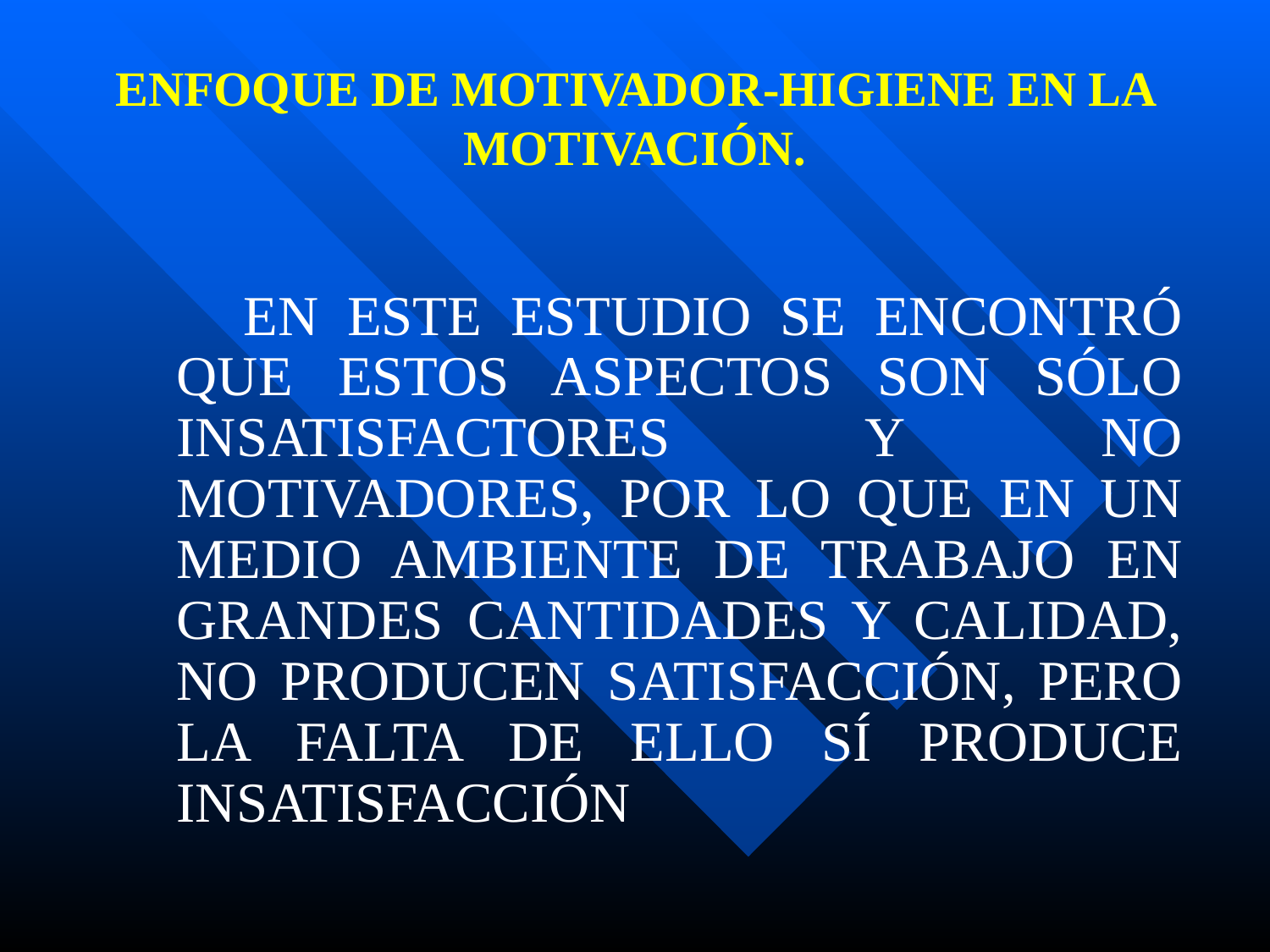

# ENFOQUE DE MOTIVADOR-HIGIENE EN LA MOTIVACIÓN.
    EN ESTE ESTUDIO SE ENCONTRÓ QUE ESTOS ASPECTOS SON SÓLO INSATISFACTORES Y NO MOTIVADORES, POR LO QUE EN UN MEDIO AMBIENTE DE TRABAJO EN GRANDES CANTIDADES Y CALIDAD, NO PRODUCEN SATISFACCIÓN, PERO LA FALTA DE ELLO SÍ PRODUCE INSATISFACCIÓN